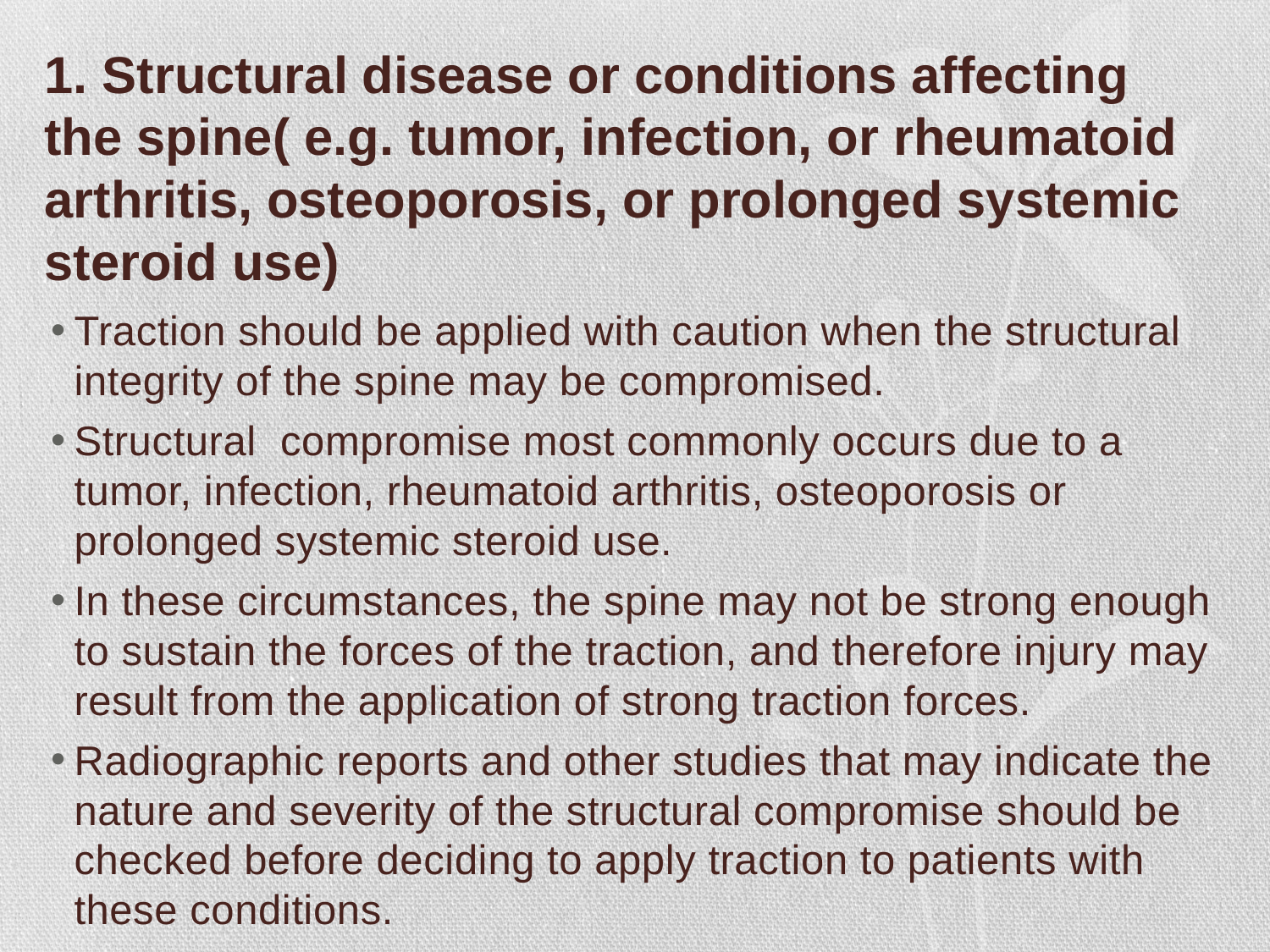

# 1. Structural disease or conditions affecting the spine( e.g. tumor, infection, or rheumatoid arthritis, osteoporosis, or prolonged systemic steroid use)
Traction should be applied with caution when the structural integrity of the spine may be compromised.
Structural  compromise most commonly occurs due to a tumor, infection, rheumatoid arthritis, osteoporosis or prolonged systemic steroid use.
In these circumstances, the spine may not be strong enough to sustain the forces of the traction, and therefore injury may result from the application of strong traction forces.
Radiographic reports and other studies that may indicate the nature and severity of the structural compromise should be checked before deciding to apply traction to patients with these conditions.